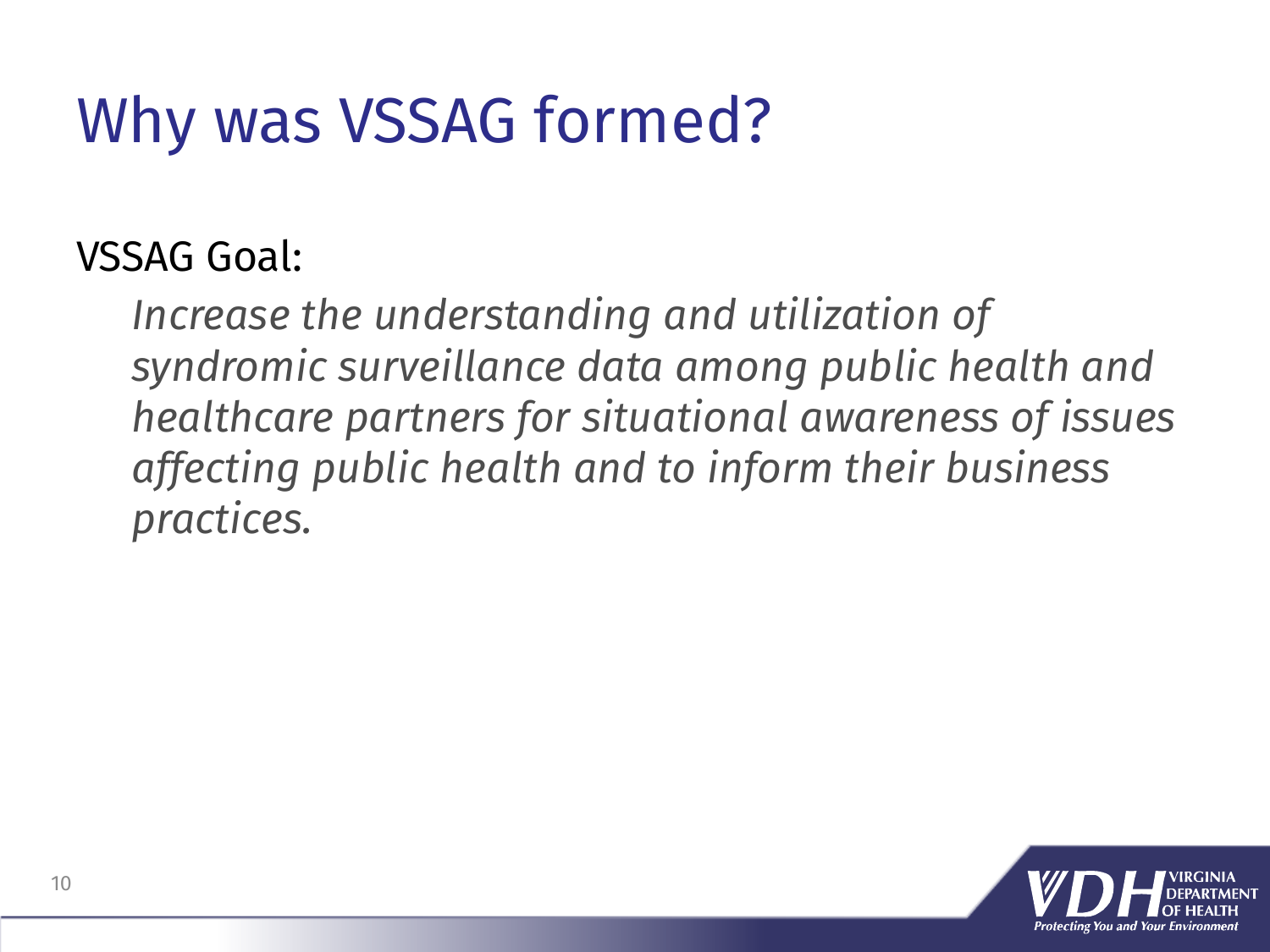

# Why was VSSAG formed?
VSSAG Goal:
Increase the understanding and utilization of syndromic surveillance data among public health and healthcare partners for situational awareness of issues affecting public health and to inform their business practices.

10